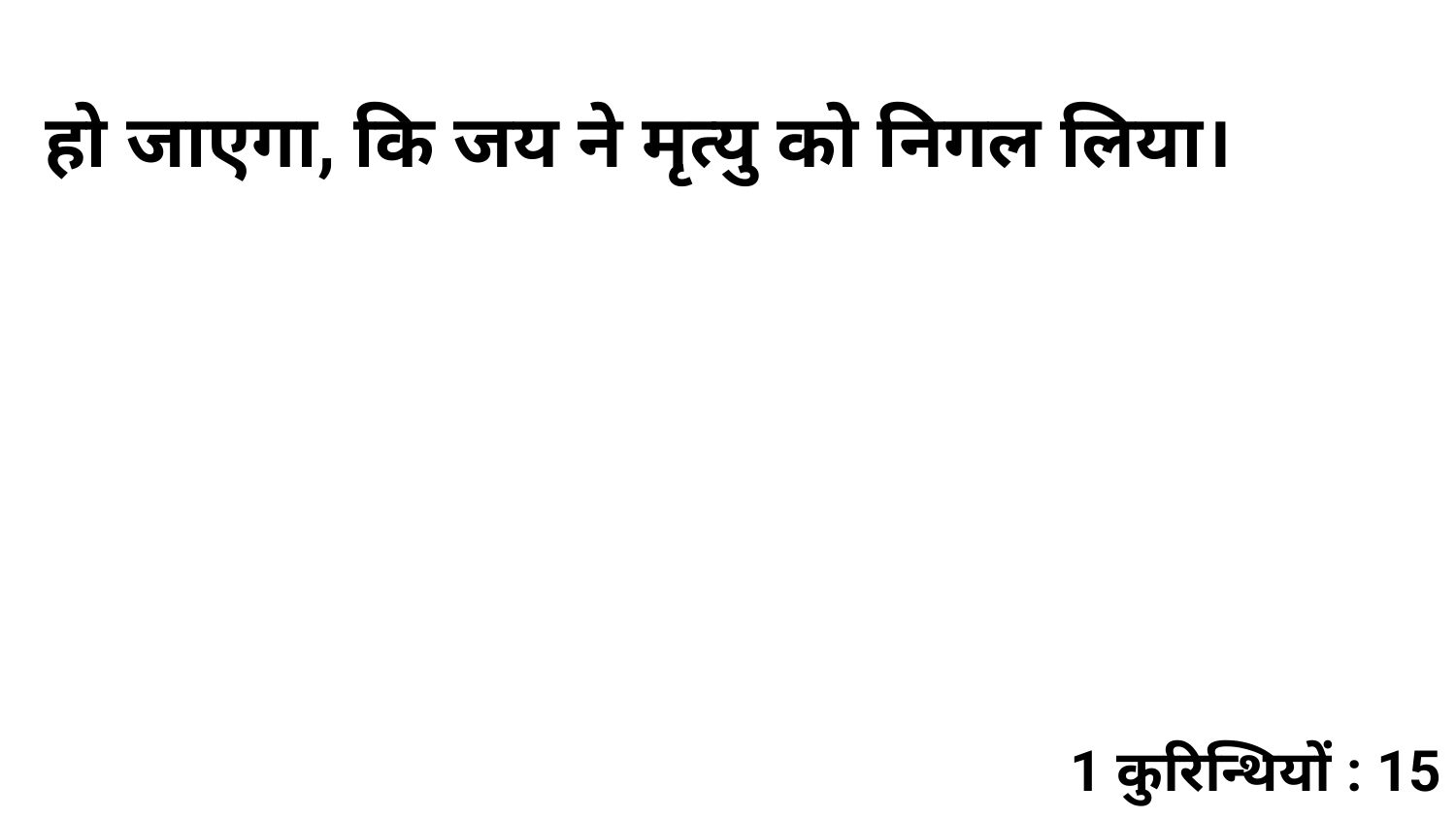

हो जाएगा, कि जय ने मृत्यु को निगल लिया।
1 कुरिन्थियों : 15